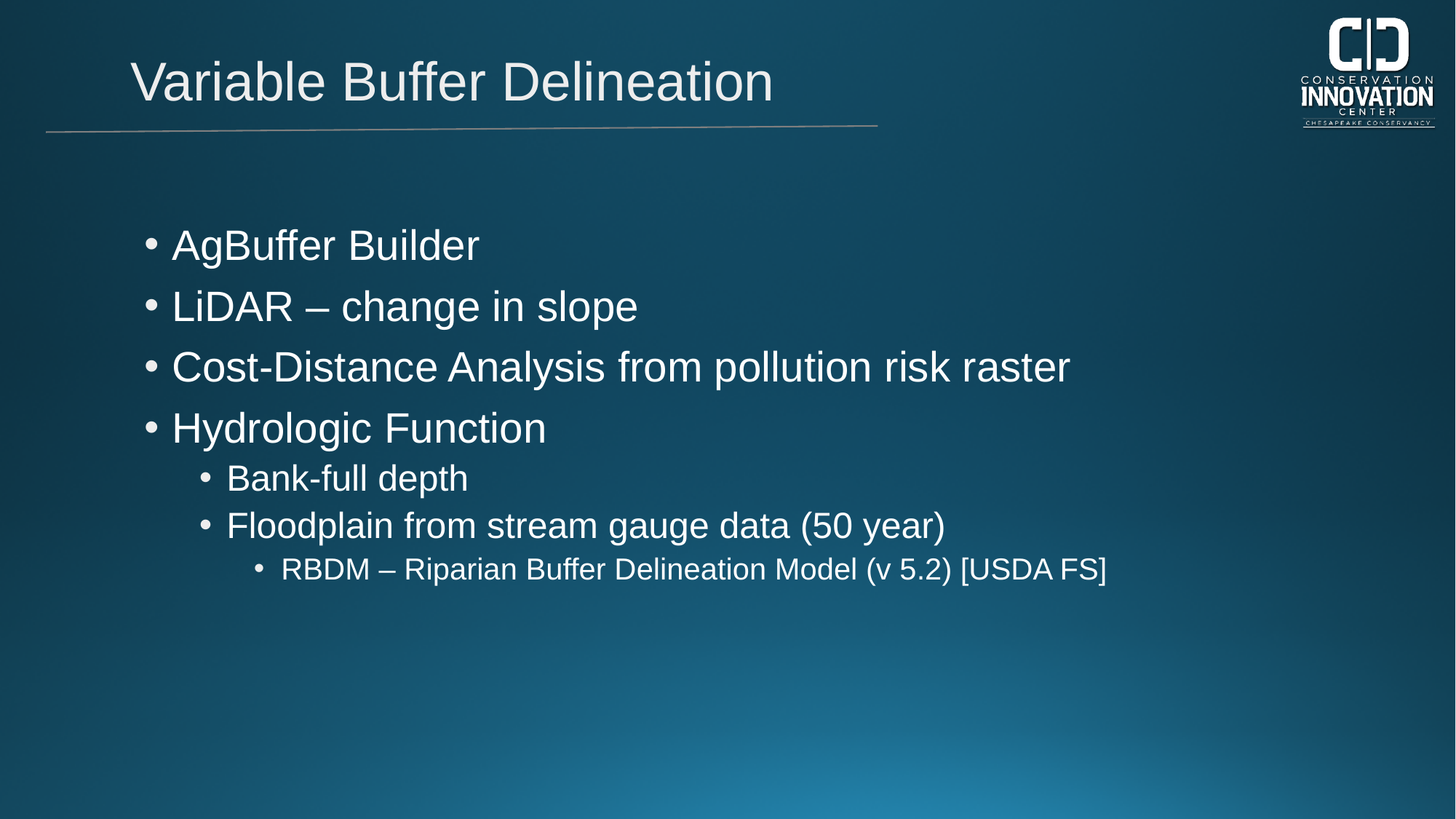

Variable Buffer Delineation
AgBuffer Builder
LiDAR – change in slope
Cost-Distance Analysis from pollution risk raster
Hydrologic Function
Bank-full depth
Floodplain from stream gauge data (50 year)
RBDM – Riparian Buffer Delineation Model (v 5.2) [USDA FS]